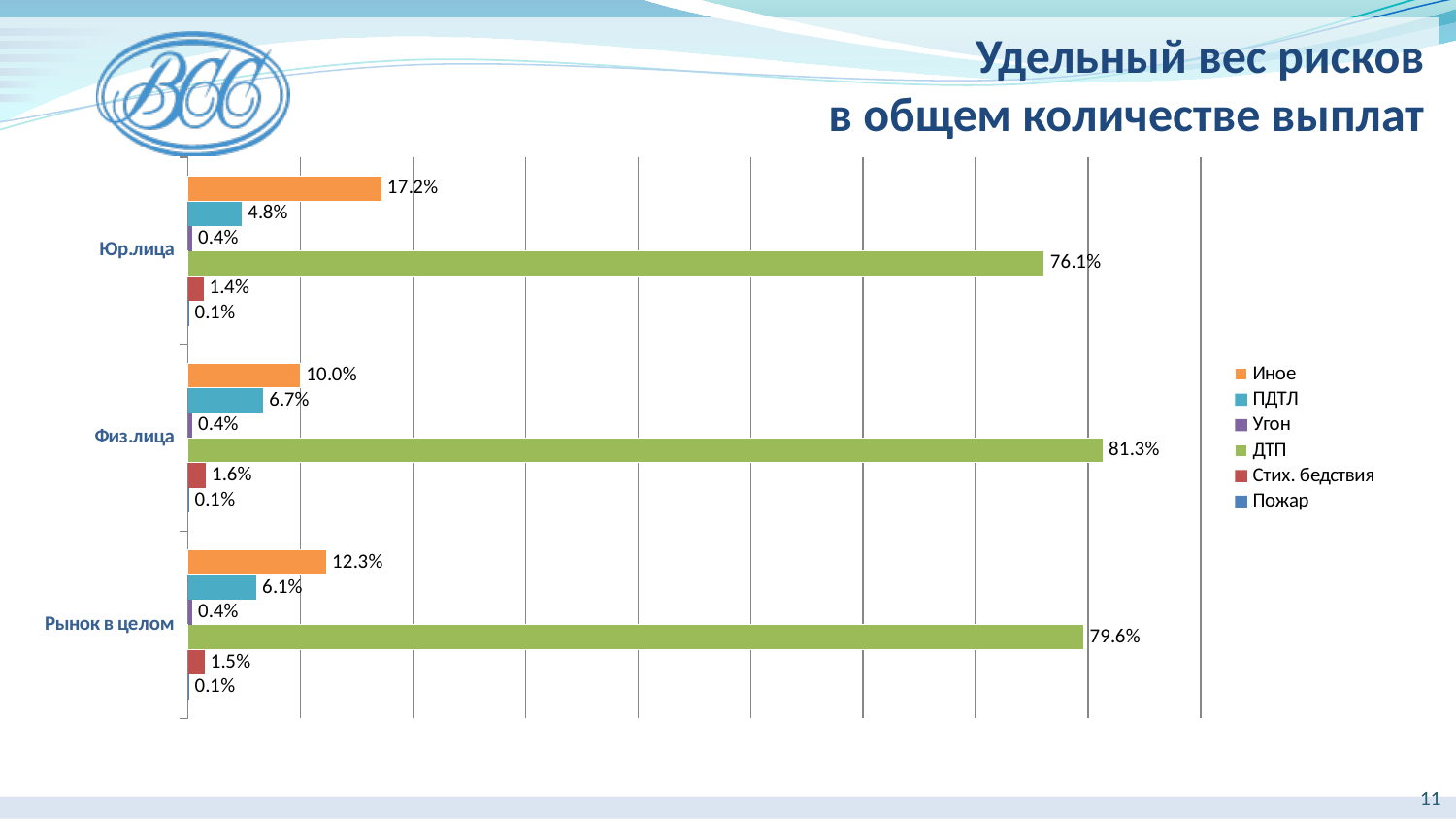

Удельный вес рисков
в общем количестве выплат

### Chart

| Category | Пожар | Стих. бедствия | ДТП | Угон | ПДТЛ | Иное |
|---|---|---|---|---|---|---|
| Рынок в целом | 0.001 | 0.015 | 0.796 | 0.004 | 0.061 | 0.123 |
| Физ.лица | 0.001 | 0.016 | 0.813 | 0.004 | 0.067 | 0.1 |
| Юр.лица | 0.001 | 0.014 | 0.761 | 0.004 | 0.048 | 0.172 |
11